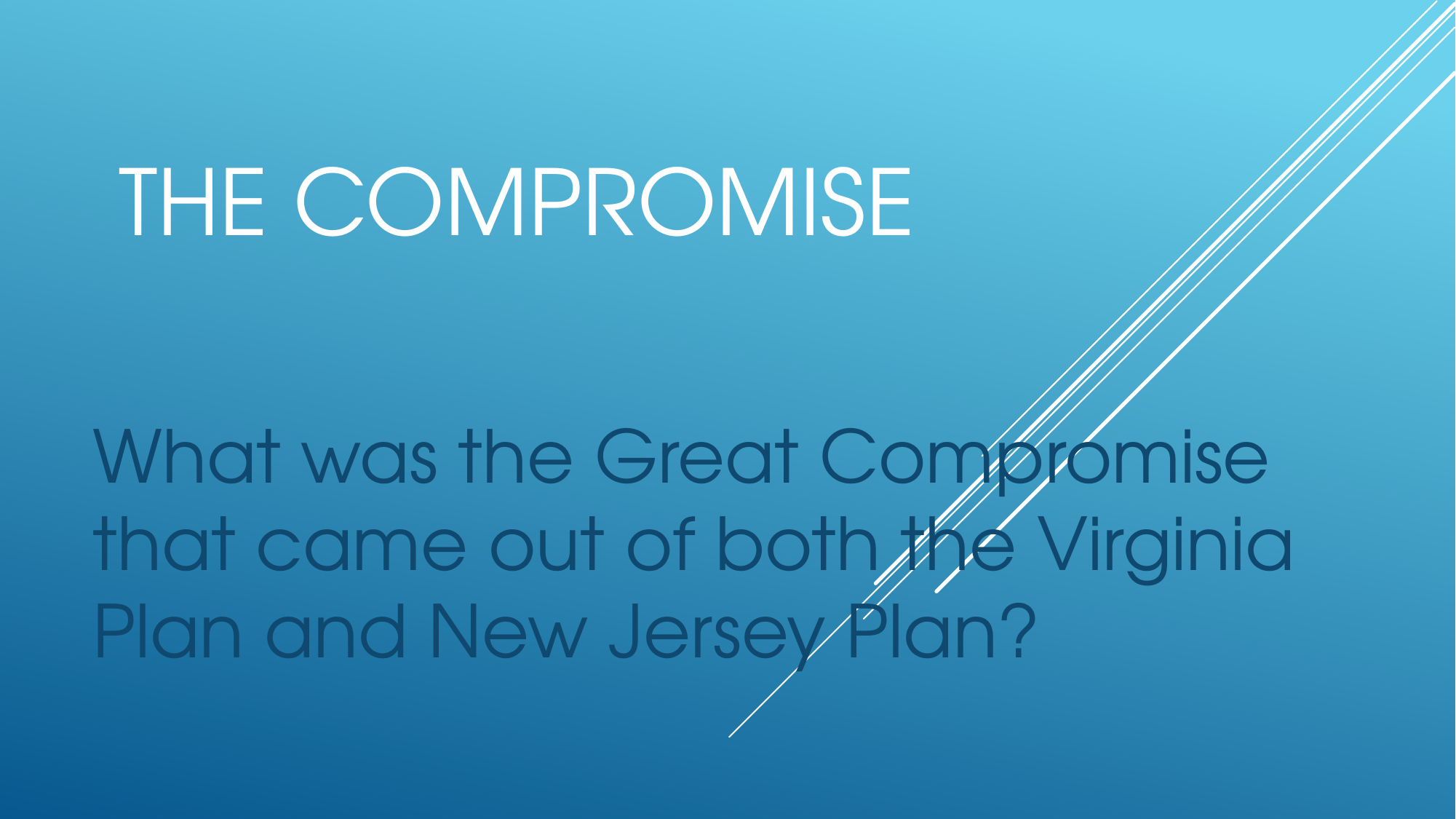

# The compromise
What was the Great Compromise that came out of both the Virginia Plan and New Jersey Plan?